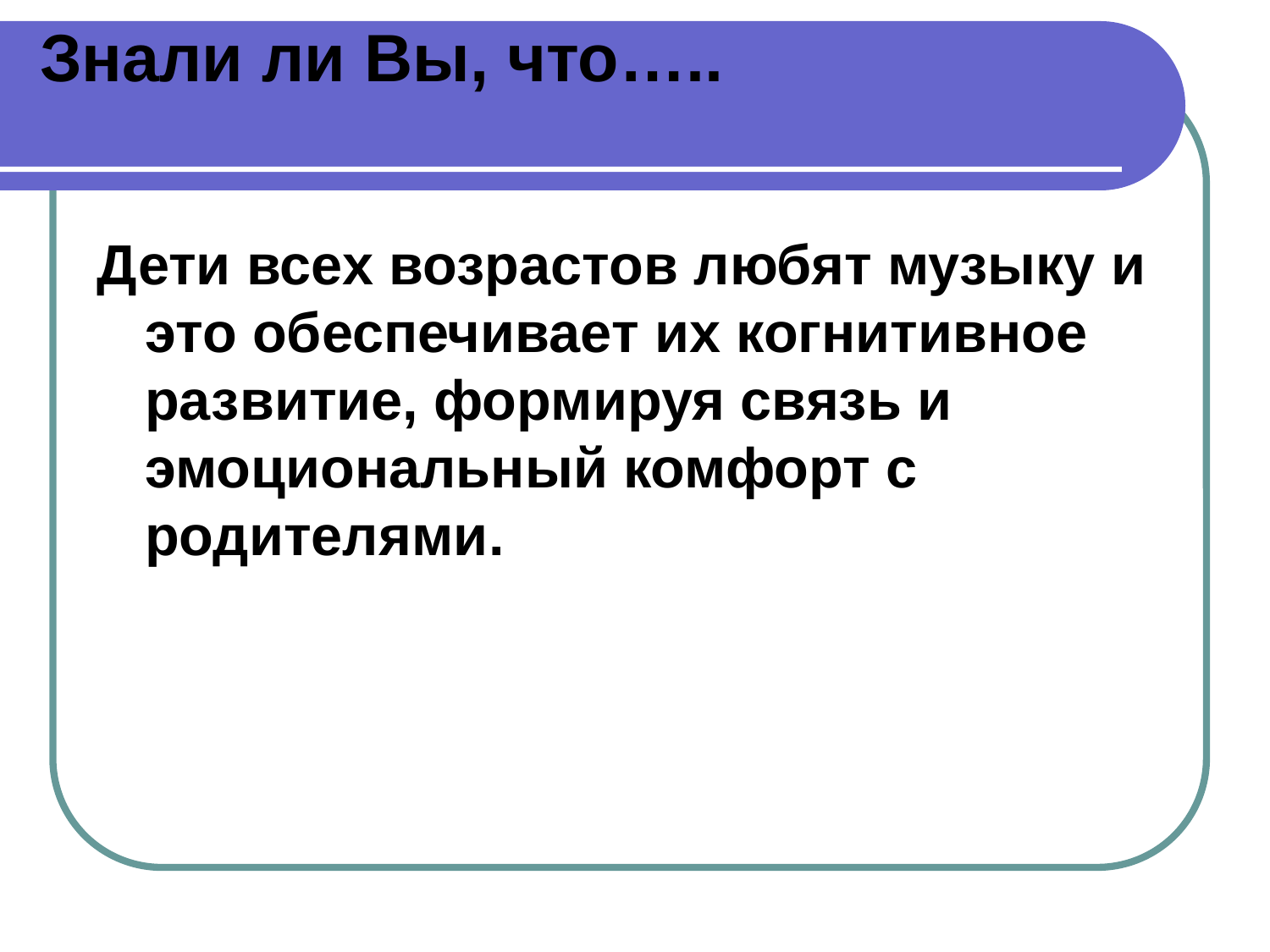

# Знали ли Вы, что…..
Дети всех возрастов любят музыку и это обеспечивает их когнитивное развитие, формируя связь и эмоциональный комфорт с родителями.